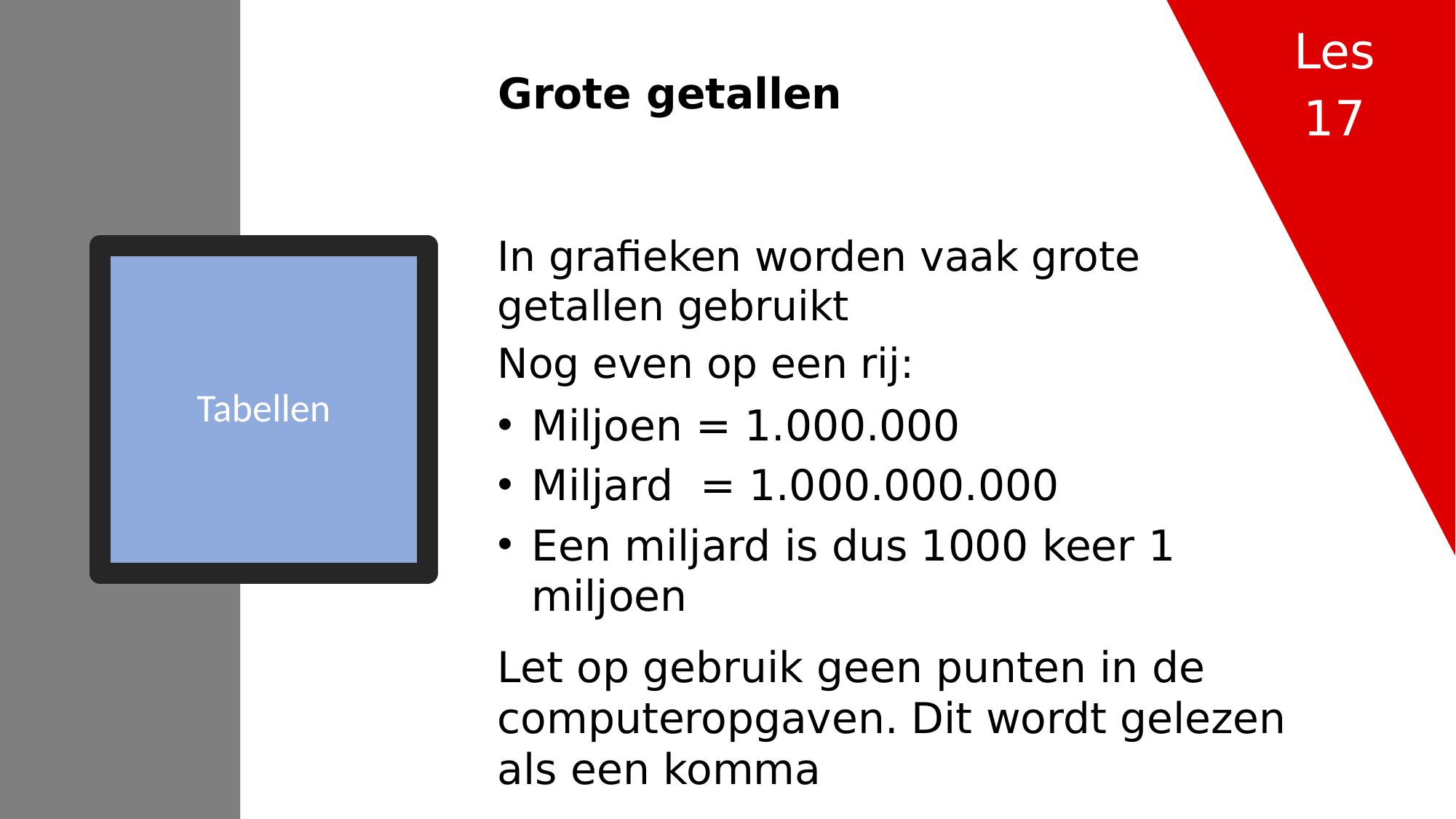

Les
17

Grote getallen

Les
17

In grafieken worden vaak grote getallen gebruikt
Nog even op een rij:

# Tabellen
Miljoen = 1.000.000
Miljard  = 1.000.000.000
Een miljard is dus 1000 keer 1 miljoen

Let op gebruik geen punten in de computeropgaven. Dit wordt gelezen als een komma